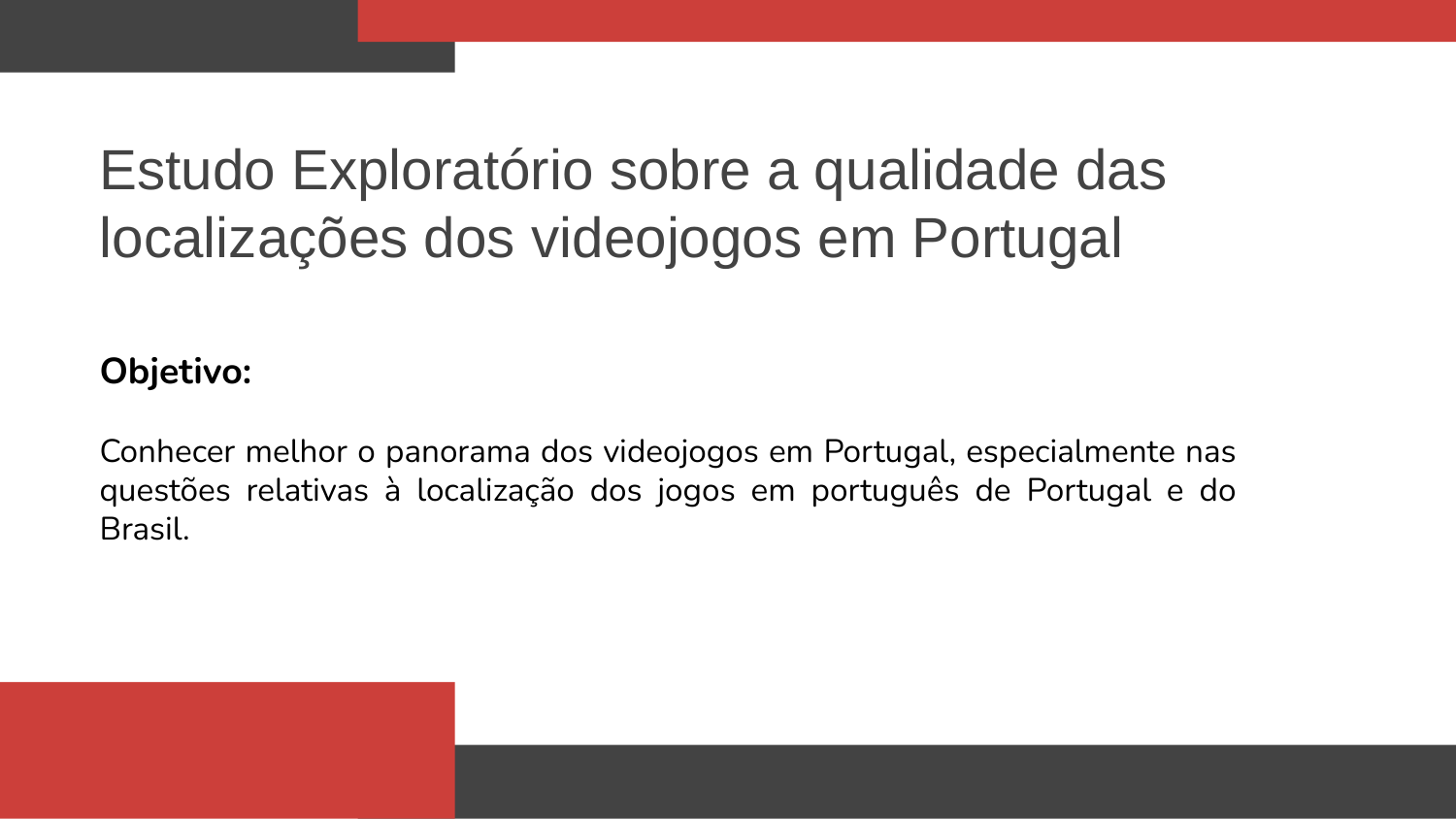

# Estudo Exploratório sobre a qualidade das localizações dos videojogos em Portugal
Objetivo:

Conhecer melhor o panorama dos videojogos em Portugal, especialmente nas questões relativas à localização dos jogos em português de Portugal e do Brasil.